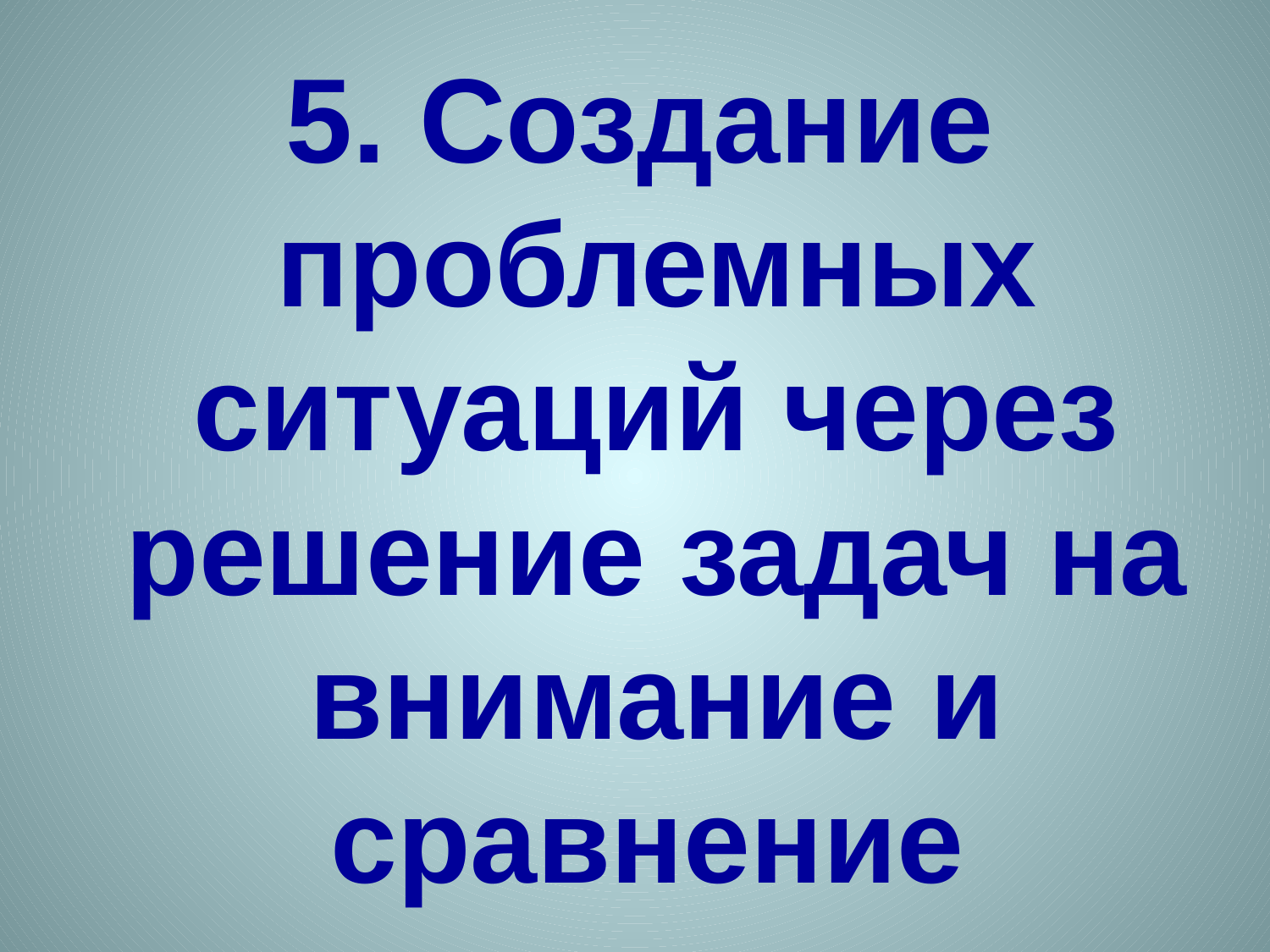

5. Создание проблемных ситуаций через решение задач на внимание и сравнение